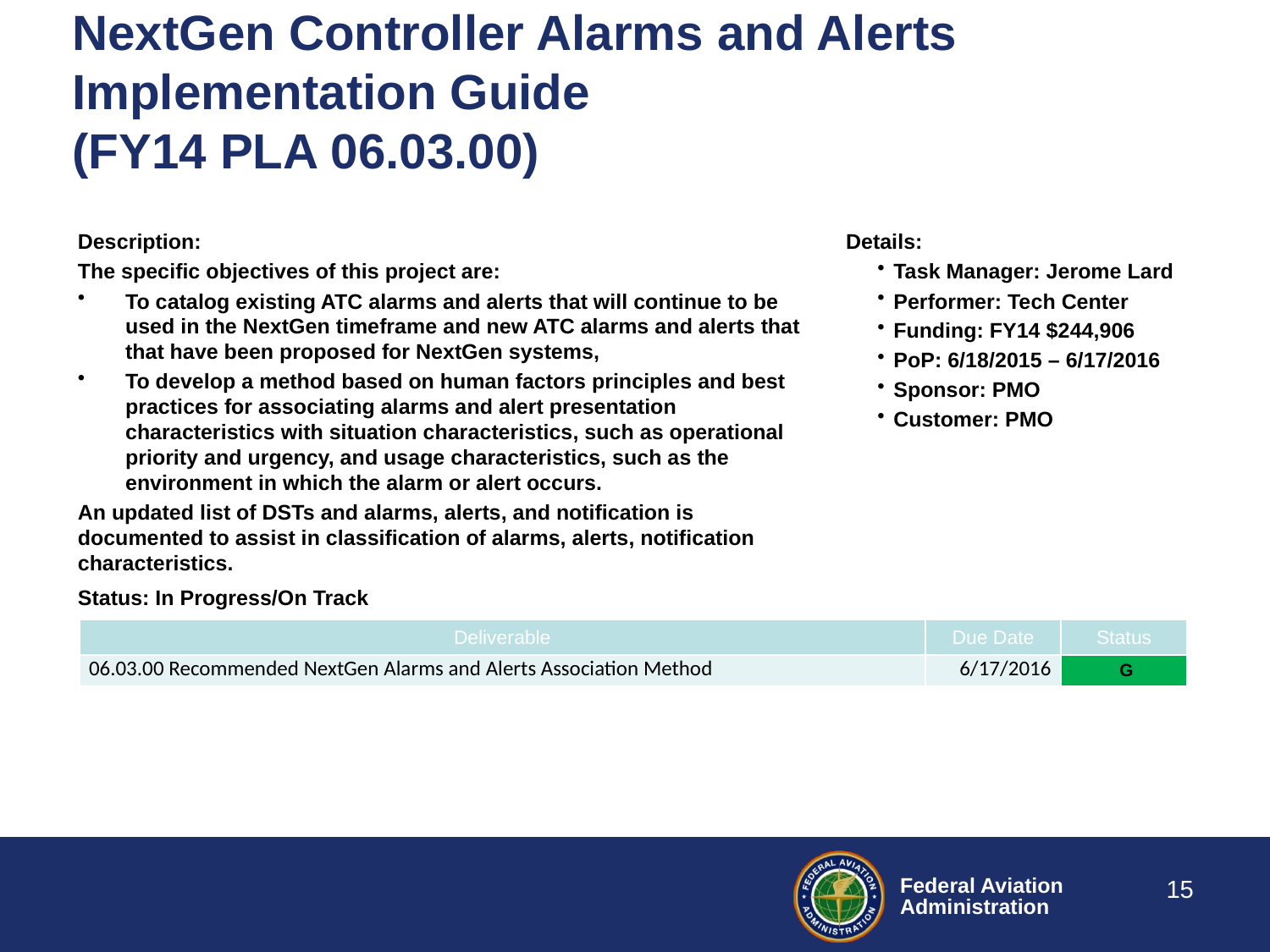

# NextGen Controller Alarms and Alerts Implementation Guide (FY14 PLA 06.03.00)
Description:
The specific objectives of this project are:
To catalog existing ATC alarms and alerts that will continue to be used in the NextGen timeframe and new ATC alarms and alerts that that have been proposed for NextGen systems,
To develop a method based on human factors principles and best practices for associating alarms and alert presentation characteristics with situation characteristics, such as operational priority and urgency, and usage characteristics, such as the environment in which the alarm or alert occurs.
An updated list of DSTs and alarms, alerts, and notification is documented to assist in classification of alarms, alerts, notification characteristics.
Details:
Task Manager: Jerome Lard
Performer: Tech Center
Funding: FY14 $244,906
PoP: 6/18/2015 – 6/17/2016
Sponsor: PMO
Customer: PMO

Status: In Progress/On Track
| Deliverable | Due Date | Status |
| --- | --- | --- |
| 06.03.00 Recommended NextGen Alarms and Alerts Association Method | 6/17/2016 | G |
15